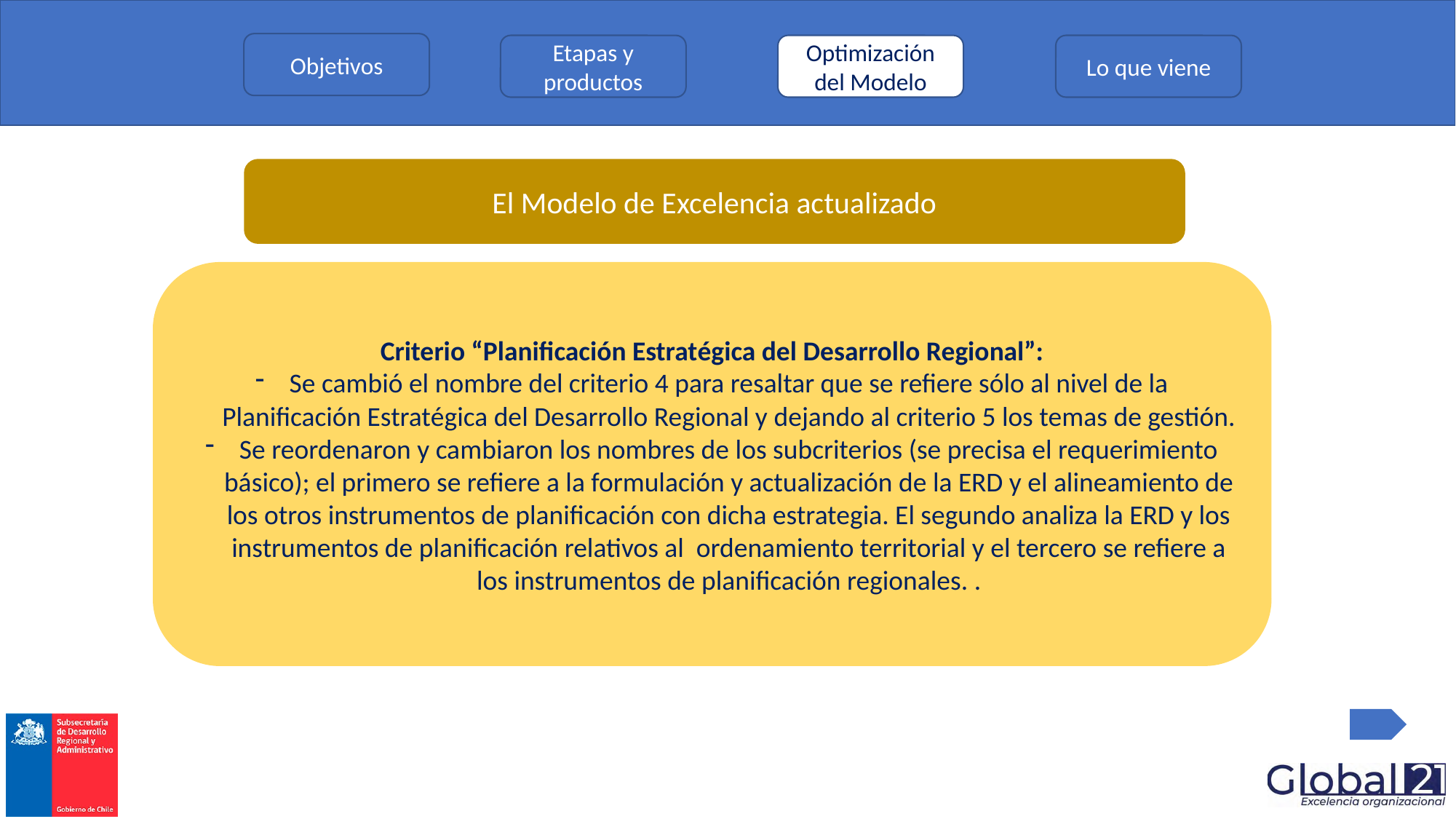

Objetivos
Etapas y productos
Optimización del Modelo
Lo que viene
El Modelo de Excelencia actualizado
Criterio “Planificación Estratégica del Desarrollo Regional”:
Se cambió el nombre del criterio 4 para resaltar que se refiere sólo al nivel de la Planificación Estratégica del Desarrollo Regional y dejando al criterio 5 los temas de gestión.
Se reordenaron y cambiaron los nombres de los subcriterios (se precisa el requerimiento básico); el primero se refiere a la formulación y actualización de la ERD y el alineamiento de los otros instrumentos de planificación con dicha estrategia. El segundo analiza la ERD y los instrumentos de planificación relativos al  ordenamiento territorial y el tercero se refiere a los instrumentos de planificación regionales. .